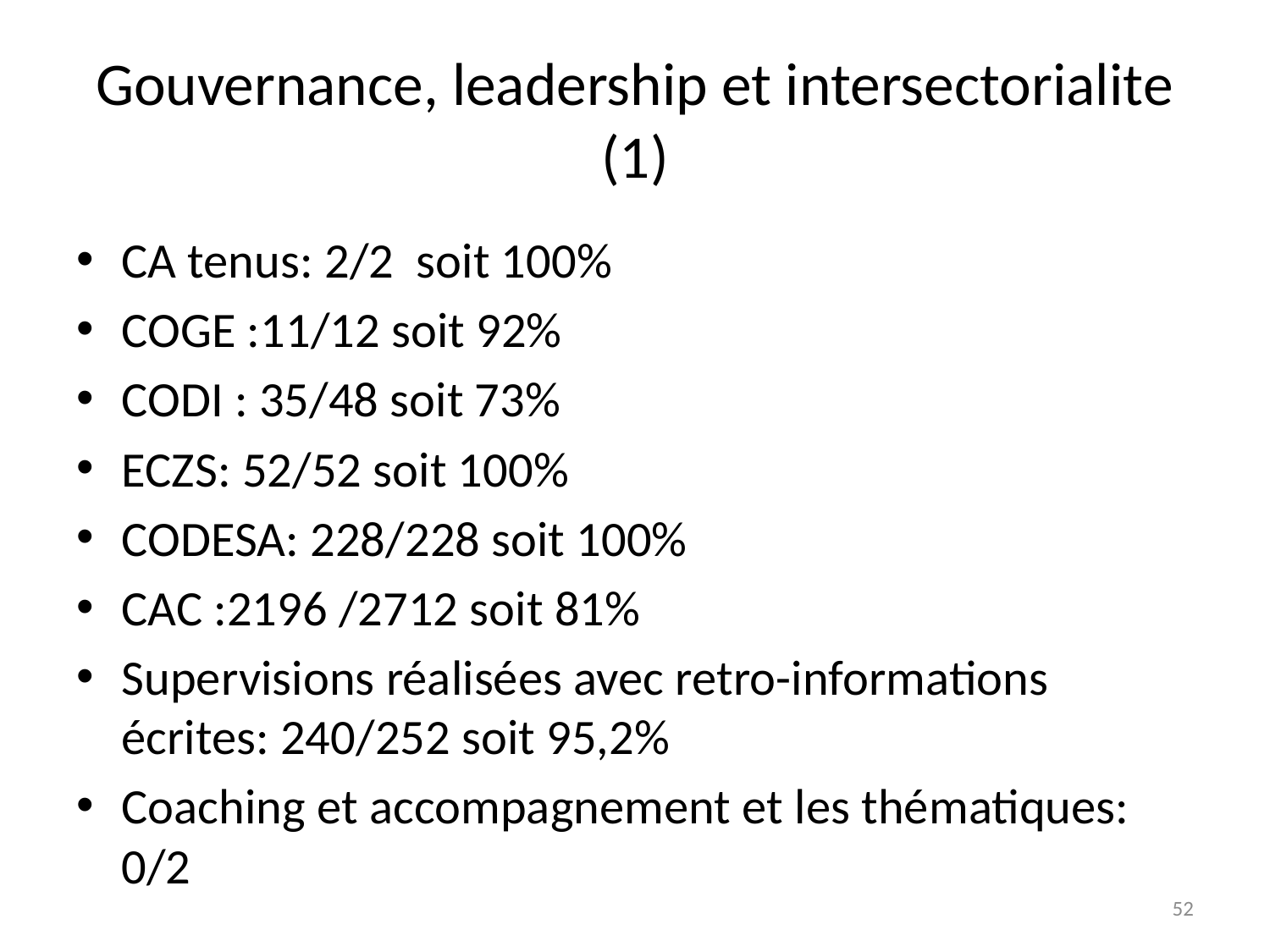

# Gouvernance, leadership et intersectorialite (1)
CA tenus: 2/2  soit 100%
COGE :11/12 soit 92%
CODI : 35/48 soit 73%
ECZS: 52/52 soit 100%
CODESA: 228/228 soit 100%
CAC :2196 /2712 soit 81%
Supervisions réalisées avec retro-informations écrites: 240/252 soit 95,2%
Coaching et accompagnement et les thématiques: 0/2
52